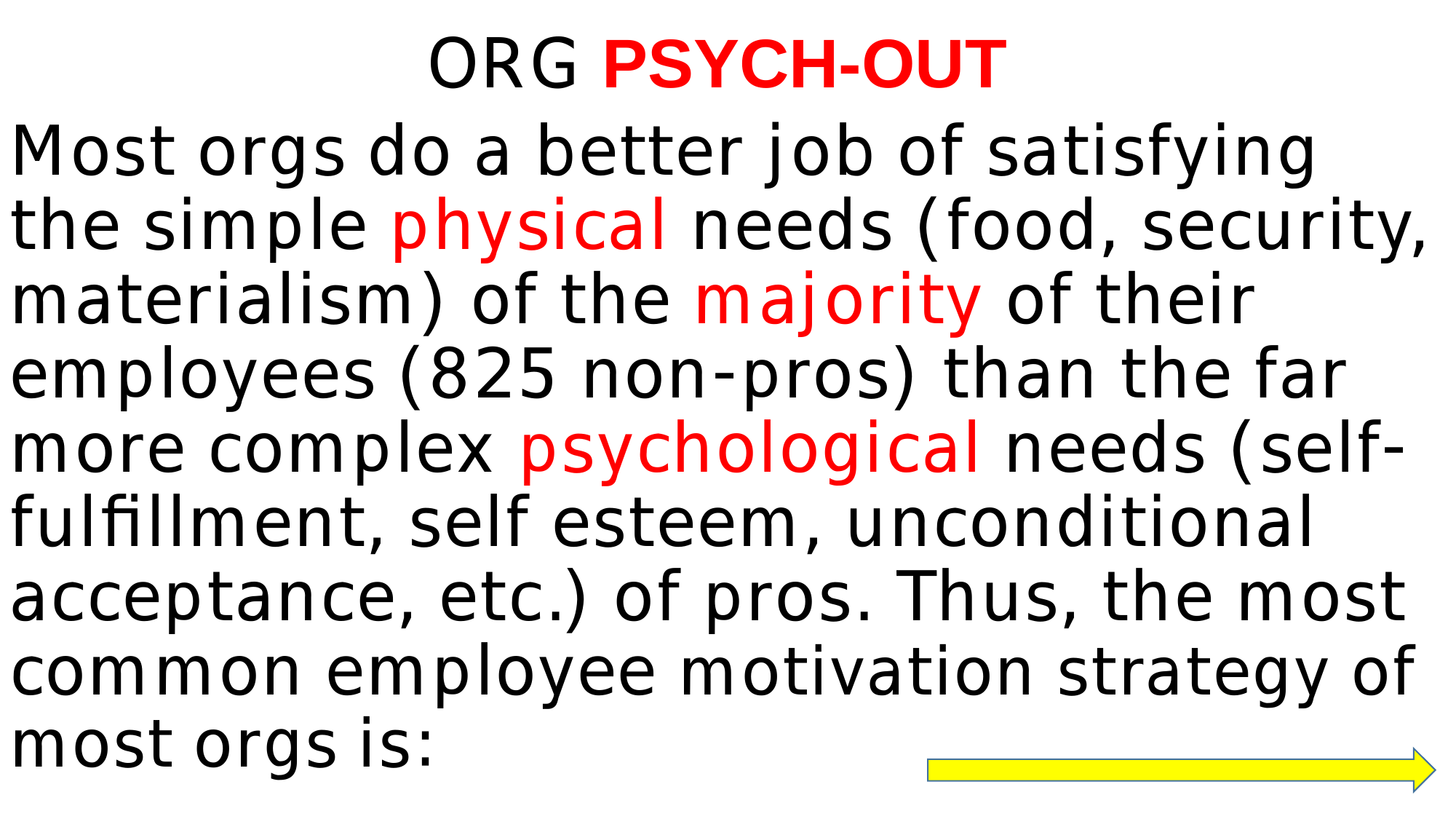

ORG PSYCH-OUT
Most orgs do a better job of satisfying the simple physical needs (food, security, materialism) of the majority of their employees (825 non-pros) than the far more complex psychological needs (self-fulfillment, self esteem, unconditional acceptance, etc.) of pros. Thus, the most common employee motivation strategy of most orgs is: